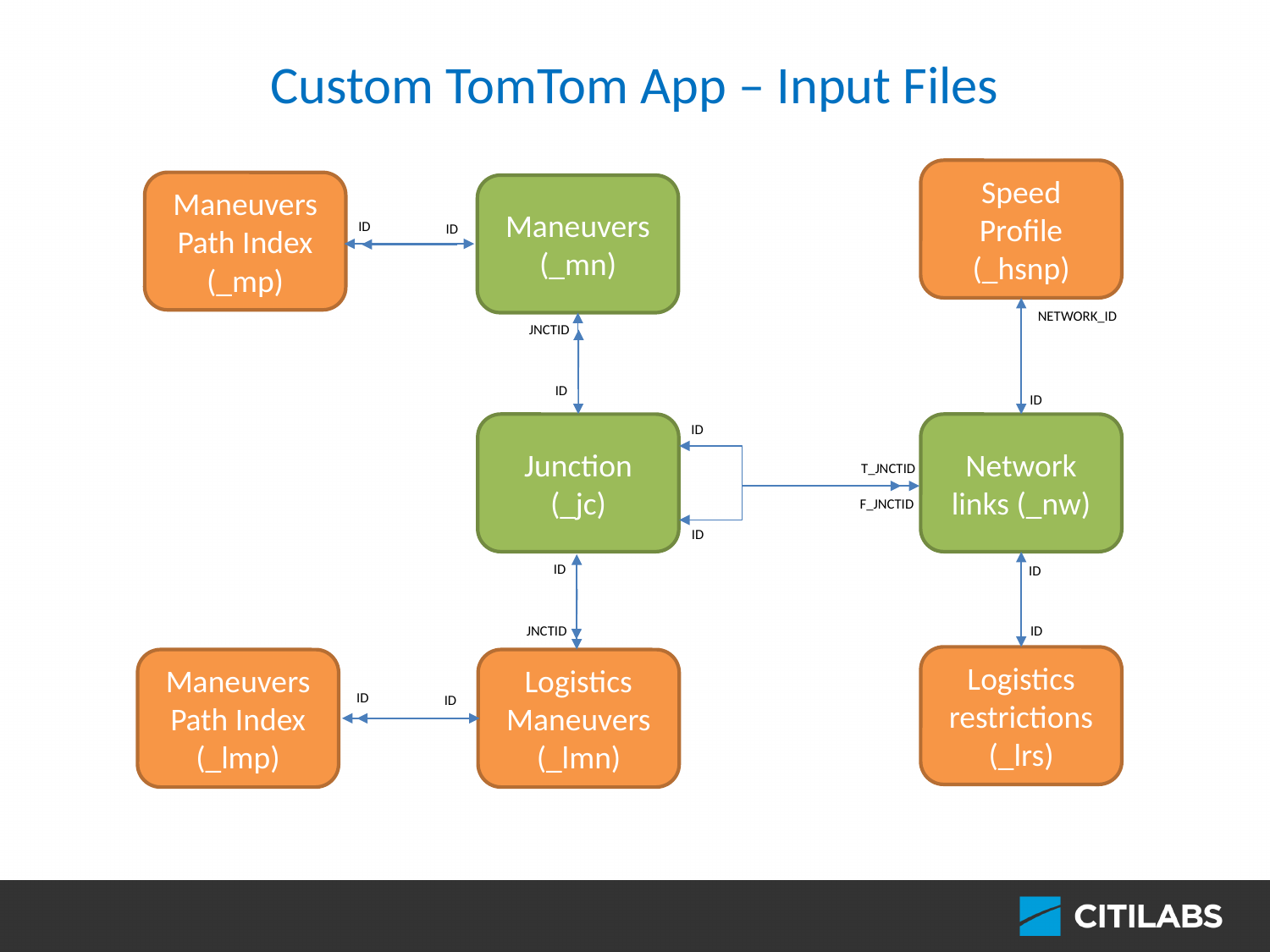

# Custom TomTom App – Input Files
Speed Profile (_hsnp)
Maneuvers Path Index (_mp)
Maneuvers (_mn)
ID
ID
NETWORK_ID
JNCTID
ID
ID
Junction (_jc)
ID
Network links (_nw)
T_JNCTID
F_JNCTID
ID
ID
ID
ID
JNCTID
Logistics restrictions (_lrs)
Maneuvers Path Index (_lmp)
Logistics Maneuvers (_lmn)
ID
ID